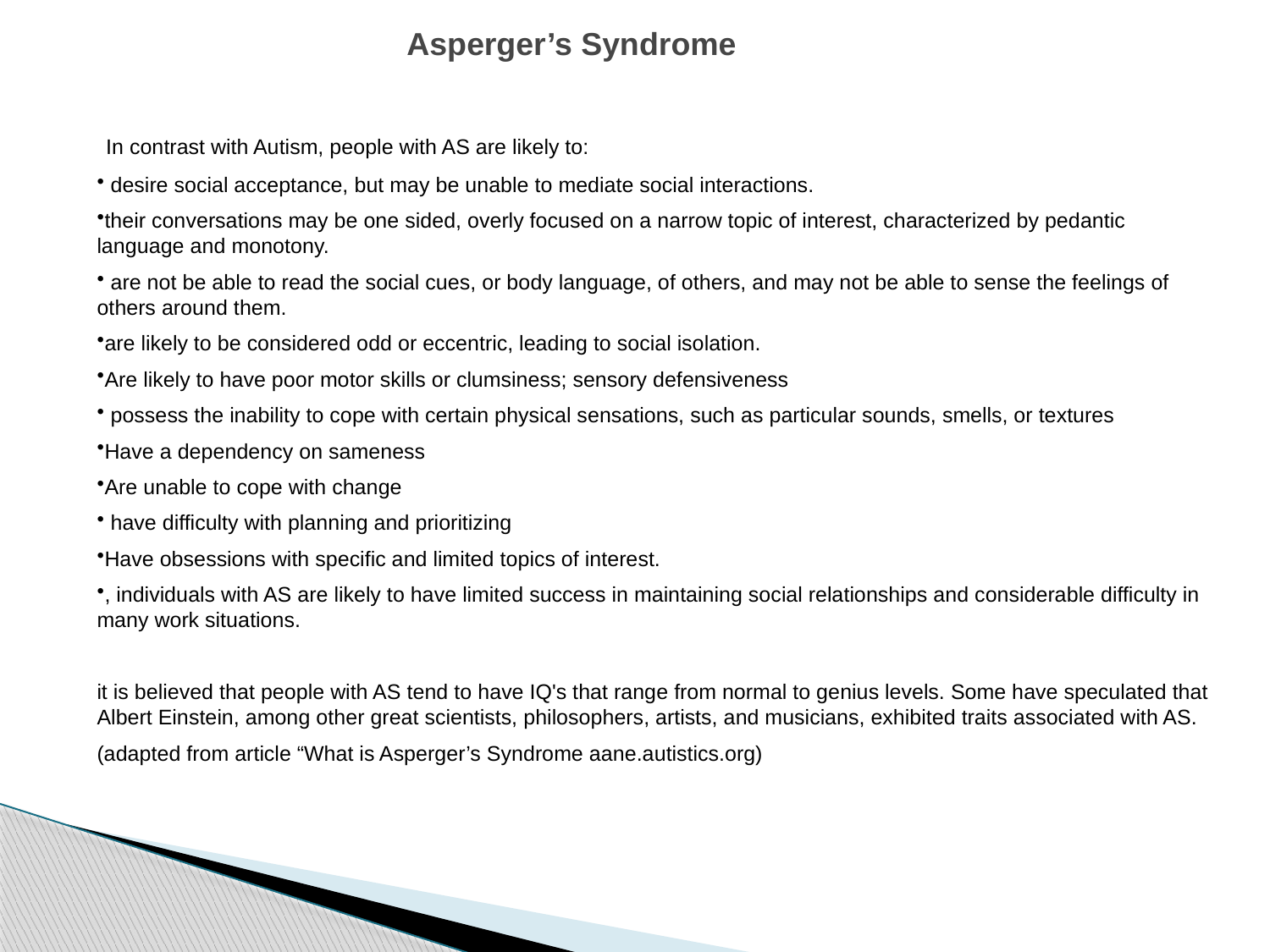

Asperger’s Syndrome
 In contrast with Autism, people with AS are likely to:
 desire social acceptance, but may be unable to mediate social interactions.
their conversations may be one sided, overly focused on a narrow topic of interest, characterized by pedantic language and monotony.
 are not be able to read the social cues, or body language, of others, and may not be able to sense the feelings of others around them.
are likely to be considered odd or eccentric, leading to social isolation.
Are likely to have poor motor skills or clumsiness; sensory defensiveness
 possess the inability to cope with certain physical sensations, such as particular sounds, smells, or textures
Have a dependency on sameness
Are unable to cope with change
 have difficulty with planning and prioritizing
Have obsessions with specific and limited topics of interest.
, individuals with AS are likely to have limited success in maintaining social relationships and considerable difficulty in many work situations.

it is believed that people with AS tend to have IQ's that range from normal to genius levels. Some have speculated that Albert Einstein, among other great scientists, philosophers, artists, and musicians, exhibited traits associated with AS.
(adapted from article “What is Asperger’s Syndrome aane.autistics.org)